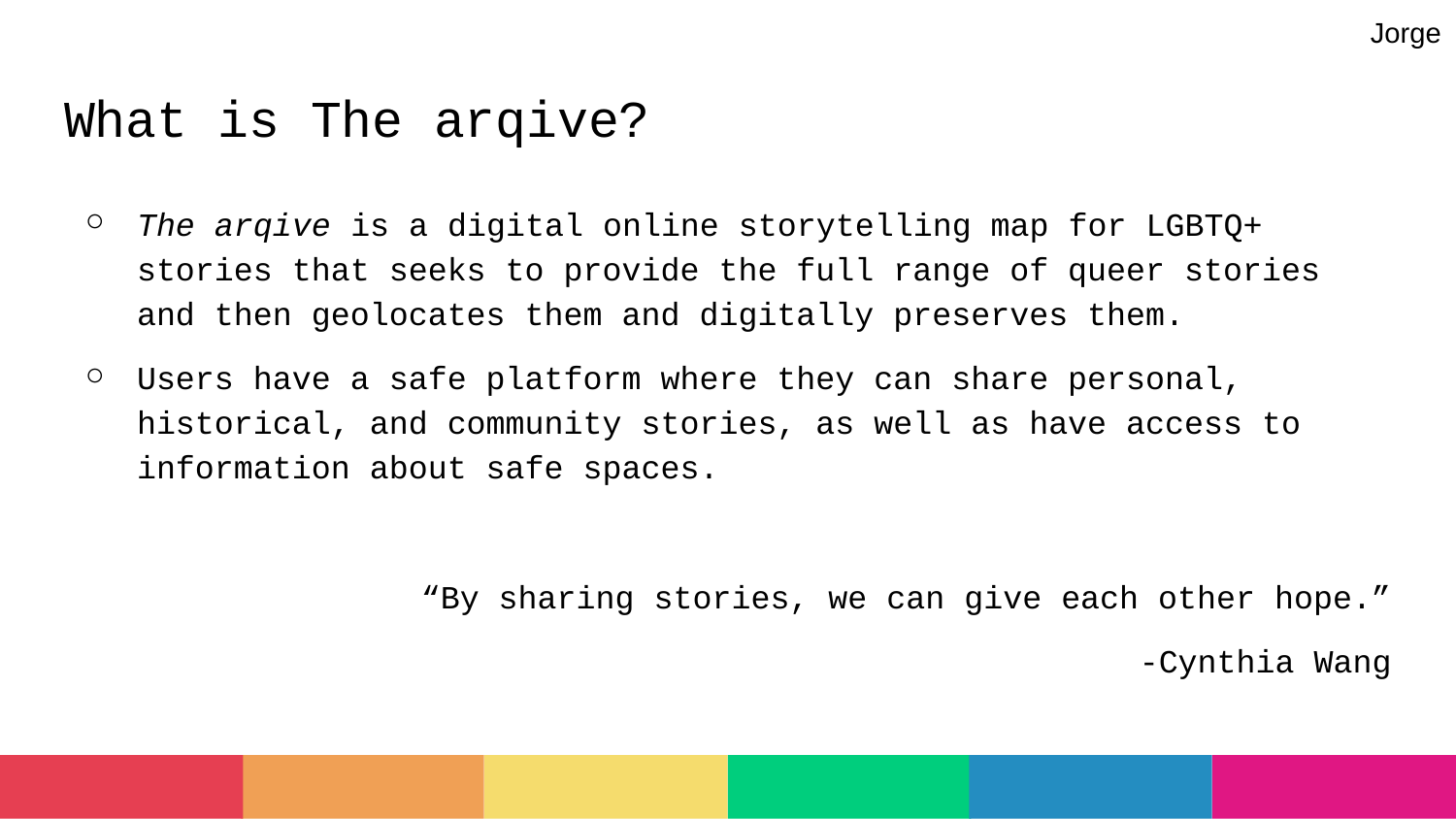

Jorge
# What is The arqive?
The arqive is a digital online storytelling map for LGBTQ+ stories that seeks to provide the full range of queer stories and then geolocates them and digitally preserves them.
Users have a safe platform where they can share personal, historical, and community stories, as well as have access to information about safe spaces.

“By sharing stories, we can give each other hope.”
-Cynthia Wang